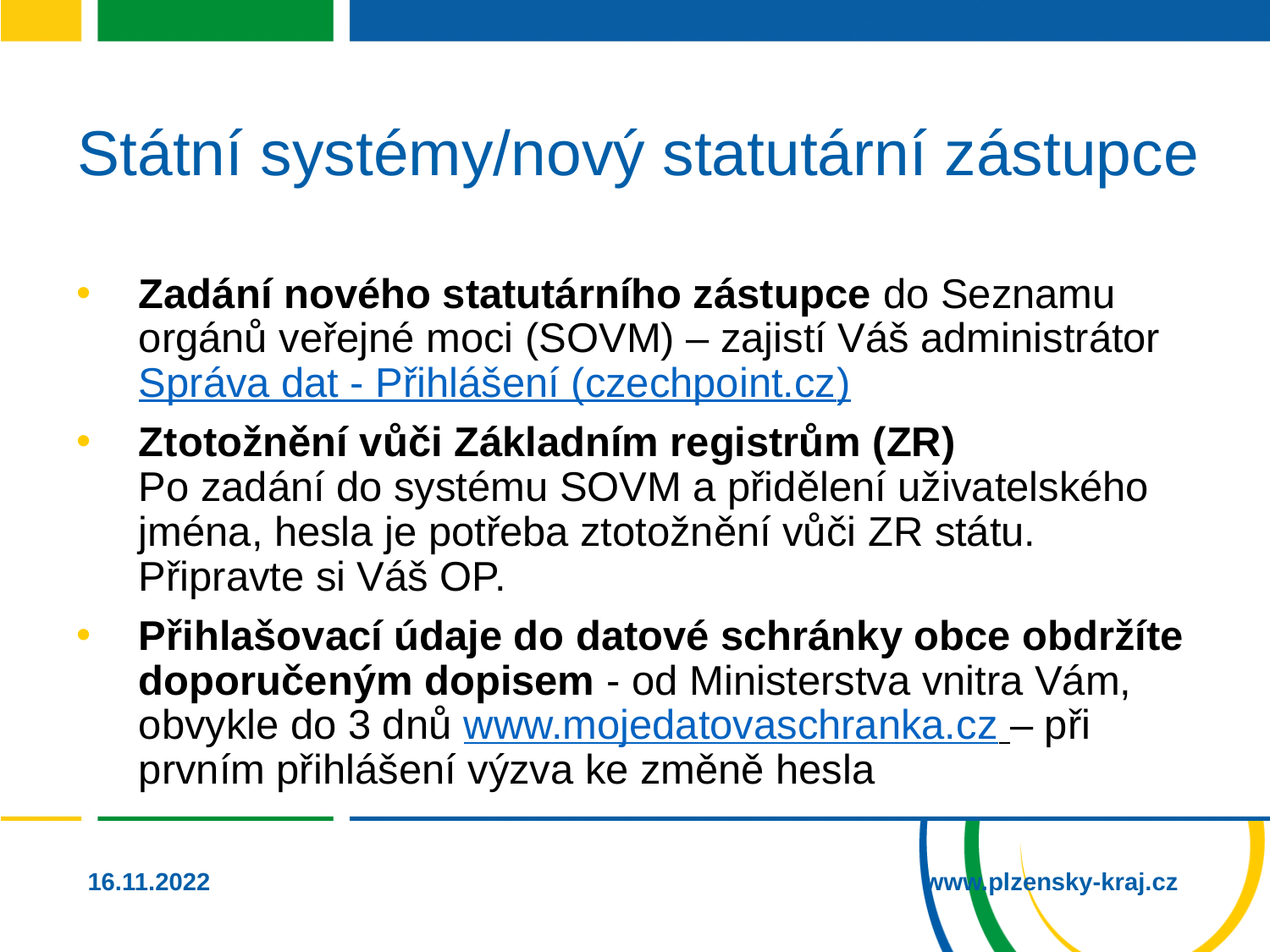

# Státní systémy/nový statutární zástupce
Zadání nového statutárního zástupce do Seznamu orgánů veřejné moci (SOVM) – zajistí Váš administrátor
Správa dat - Přihlášení (czechpoint.cz)
Ztotožnění vůči Základním registrům (ZR)
Po zadání do systému SOVM a přidělení uživatelského jména, hesla je potřeba ztotožnění vůči ZR státu. Připravte si Váš OP.
Přihlašovací údaje do datové schránky obce obdržíte doporučeným dopisem - od Ministerstva vnitra Vám, obvykle do 3 dnů www.mojedatovaschranka.cz – při prvním přihlášení výzva ke změně hesla